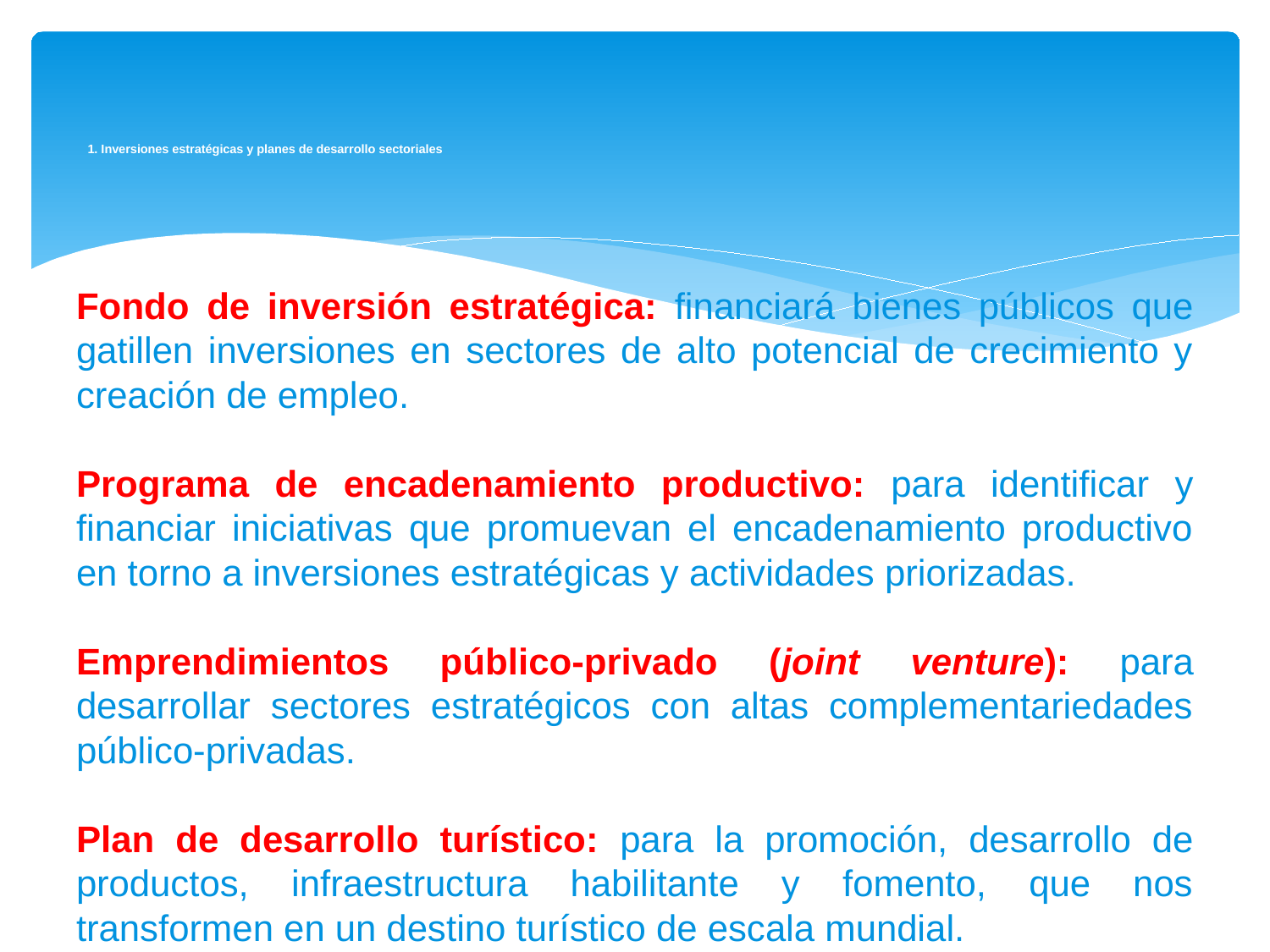

# 1. Inversiones estratégicas y planes de desarrollo sectoriales
Fondo de inversión estratégica: financiará bienes públicos que gatillen inversiones en sectores de alto potencial de crecimiento y creación de empleo.

Programa de encadenamiento productivo: para identificar y financiar iniciativas que promuevan el encadenamiento productivo en torno a inversiones estratégicas y actividades priorizadas.

Emprendimientos público-privado (joint venture): para desarrollar sectores estratégicos con altas complementariedades público-privadas.

Plan de desarrollo turístico: para la promoción, desarrollo de productos, infraestructura habilitante y fomento, que nos transformen en un destino turístico de escala mundial.